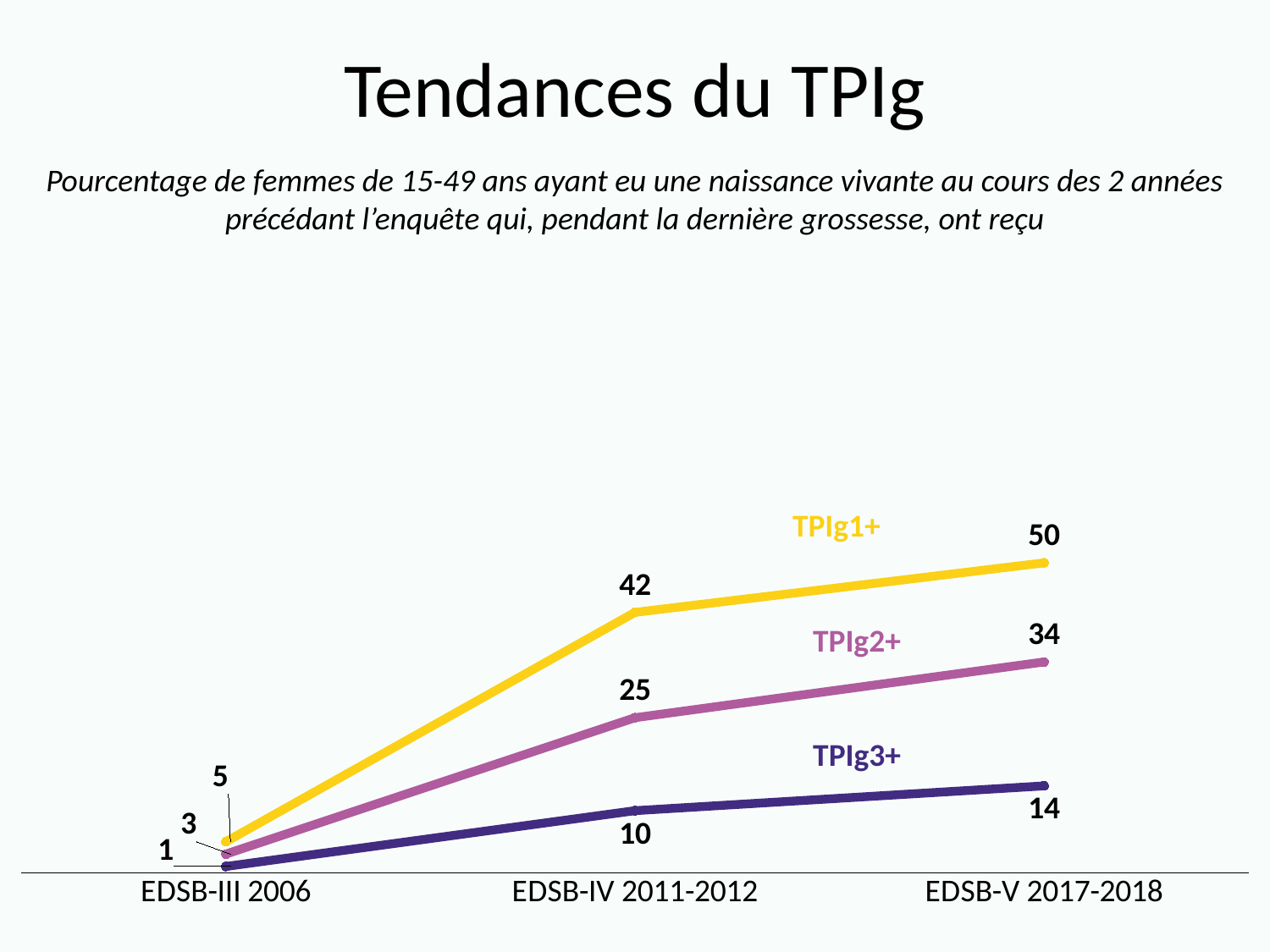

# Tendances du TPIg
Pourcentage de femmes de 15-49 ans ayant eu une naissance vivante au cours des 2 années précédant l’enquête qui, pendant la dernière grossesse, ont reçu

### Chart

| Category | 3 | 2 | 1 |
|---|---|---|---|
| EDSB-III 2006 | 1.0 | 3.0 | 5.0 |
| EDSB-IV 2011-2012 | 10.0 | 25.0 | 42.0 |
| EDSB-V 2017-2018 | 14.0 | 34.0 | 50.0 |
TPIg1+
TPIg2+
TPIg3+